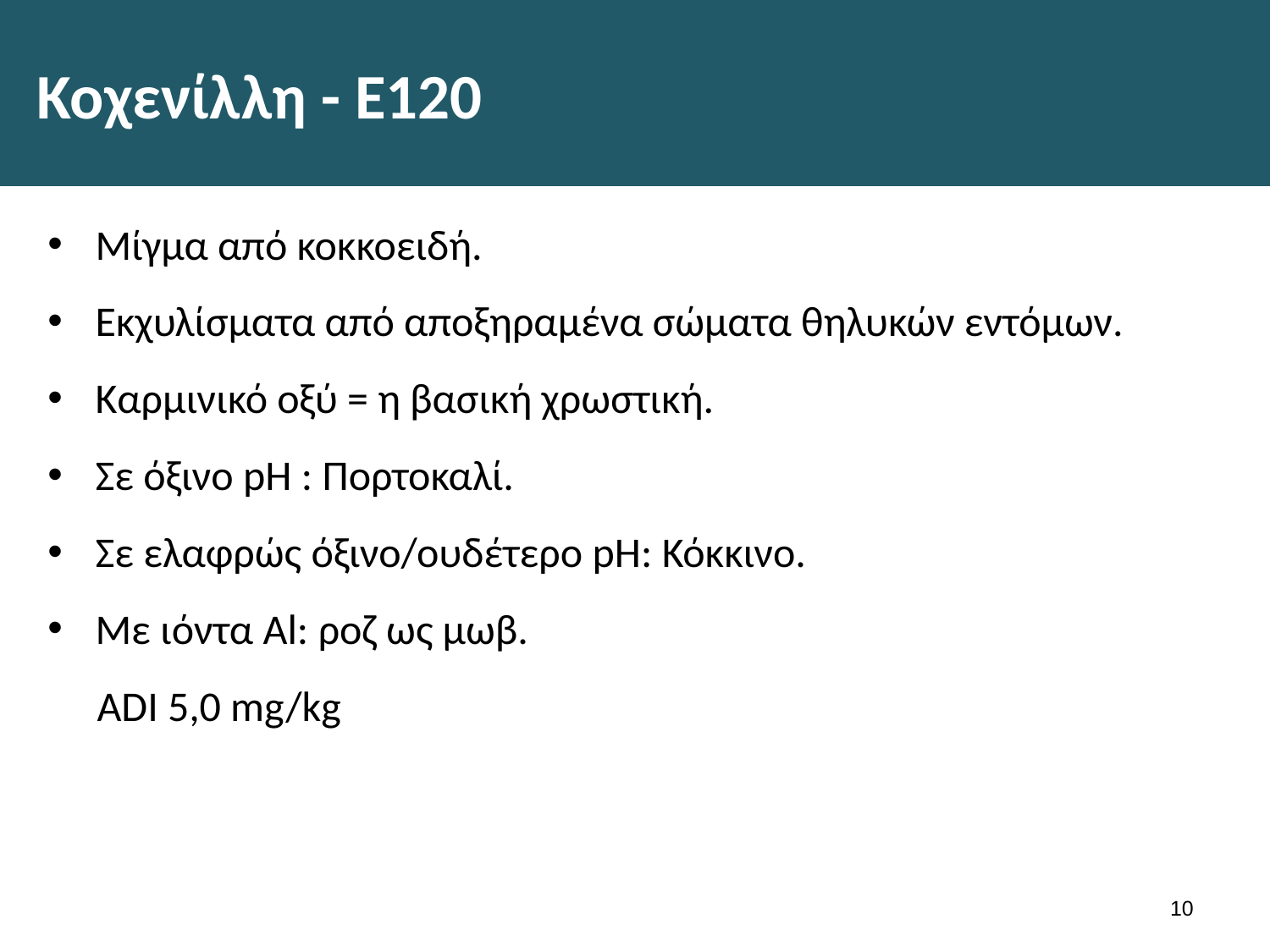

# Κοχενίλλη - Ε120
Μίγμα από κοκκοειδή.
Εκχυλίσματα από αποξηραμένα σώματα θηλυκών εντόμων.
Καρμινικό οξύ = η βασική χρωστική.
Σε όξινο pH : Πορτοκαλί.
Σε ελαφρώς όξινο/ουδέτερο pH: Κόκκινο.
Με ιόντα Al: ροζ ως μωβ.
ADI 5,0 mg/kg
10